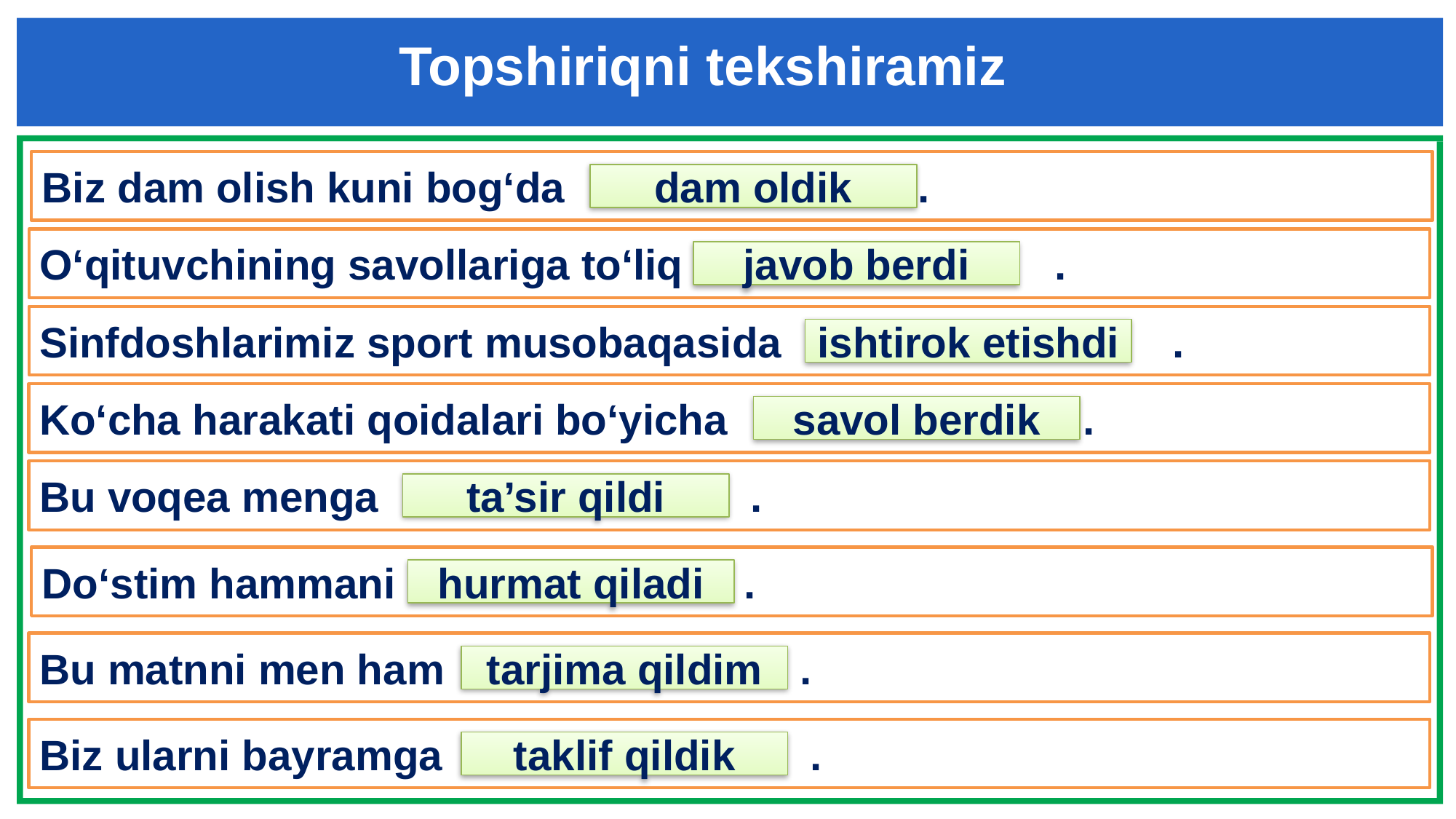

Topshiriqni tekshiramiz
Biz dam olish kuni bog‘da   ……………..       .
dam oldik
O‘qituvchining savollariga to‘liq   ….……………      .
javob berdi
Sinfdoshlarimiz sport musobaqasida  …………………..    .
ishtirok etishdi
Ko‘cha harakati qoidalari bo‘yicha  …………………   .
savol berdik
Bu voqea menga     ………………..   .
ta’sir qildi
Do‘stim hammani  ………………      .
hurmat qiladi
Bu matnni men ham   …………………  .
tarjima qildim
Biz ularni bayramga   …………………   .
taklif qildik